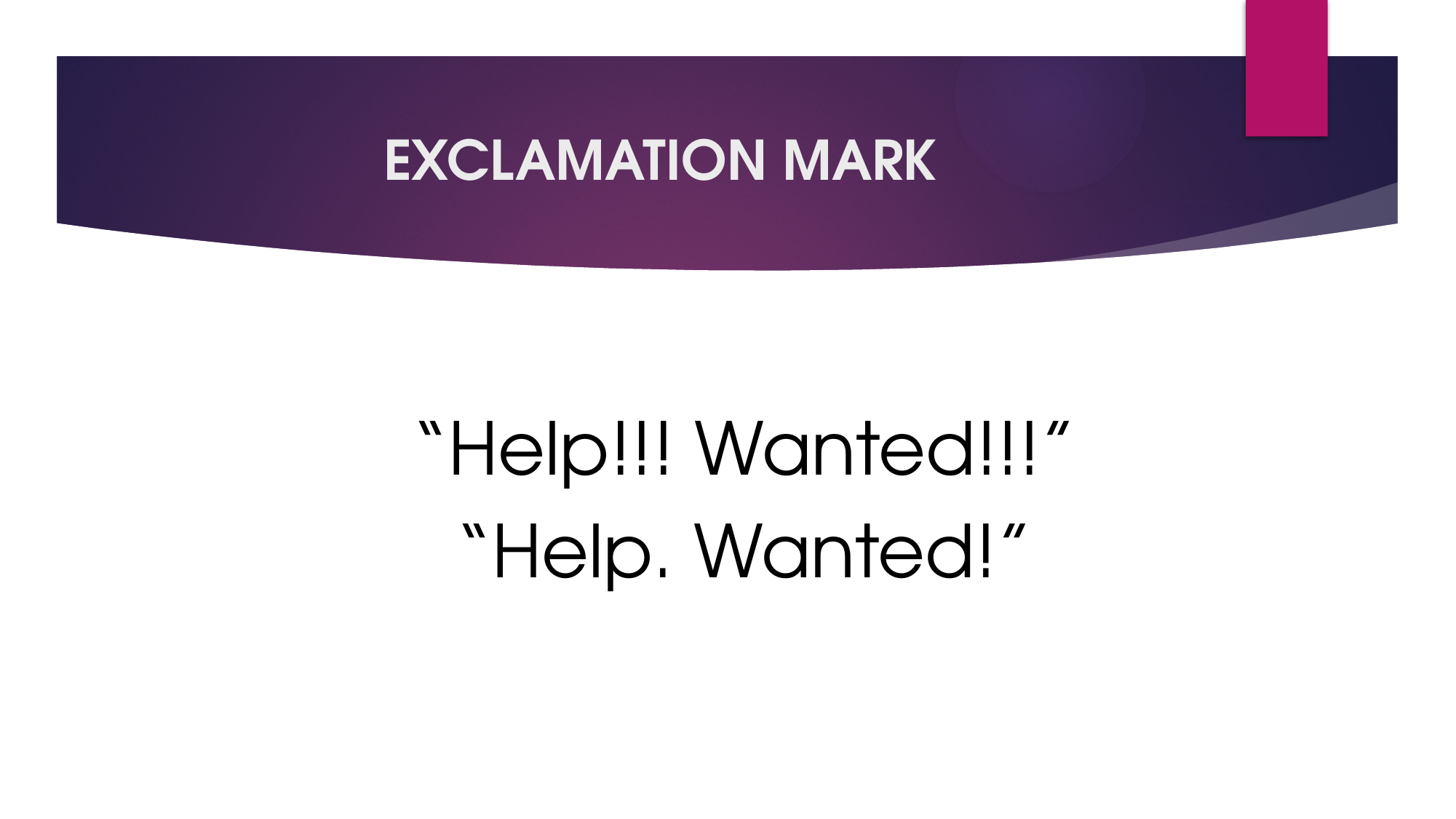

# exclamatIon Mark
“Help!!! Wanted!!!”
“Help. Wanted!”